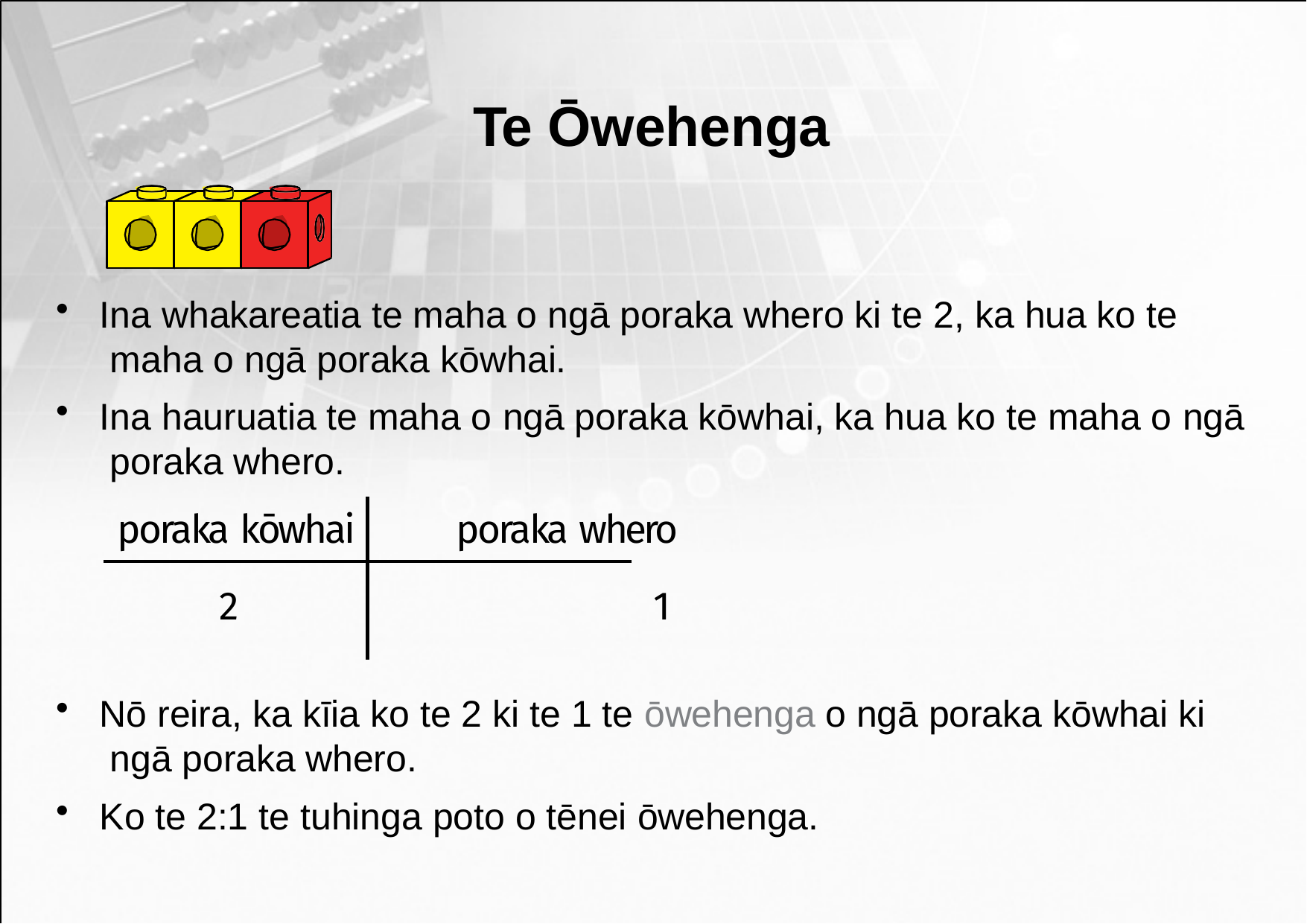

# Te Ōwehenga

Ina whakareatia te maha o ngā poraka whero ki te 2, ka hua ko te  maha o ngā poraka kōwhai.
Ina hauruatia te maha o ngā poraka kōwhai, ka hua ko te maha o ngā  poraka whero.
poraka kōwhai	poraka whero
2	1

Nō reira, ka kīia ko te 2 ki te 1 te ōwehenga o ngā poraka kōwhai ki  ngā poraka whero.
Ko te 2:1 te tuhinga poto o tēnei ōwehenga.